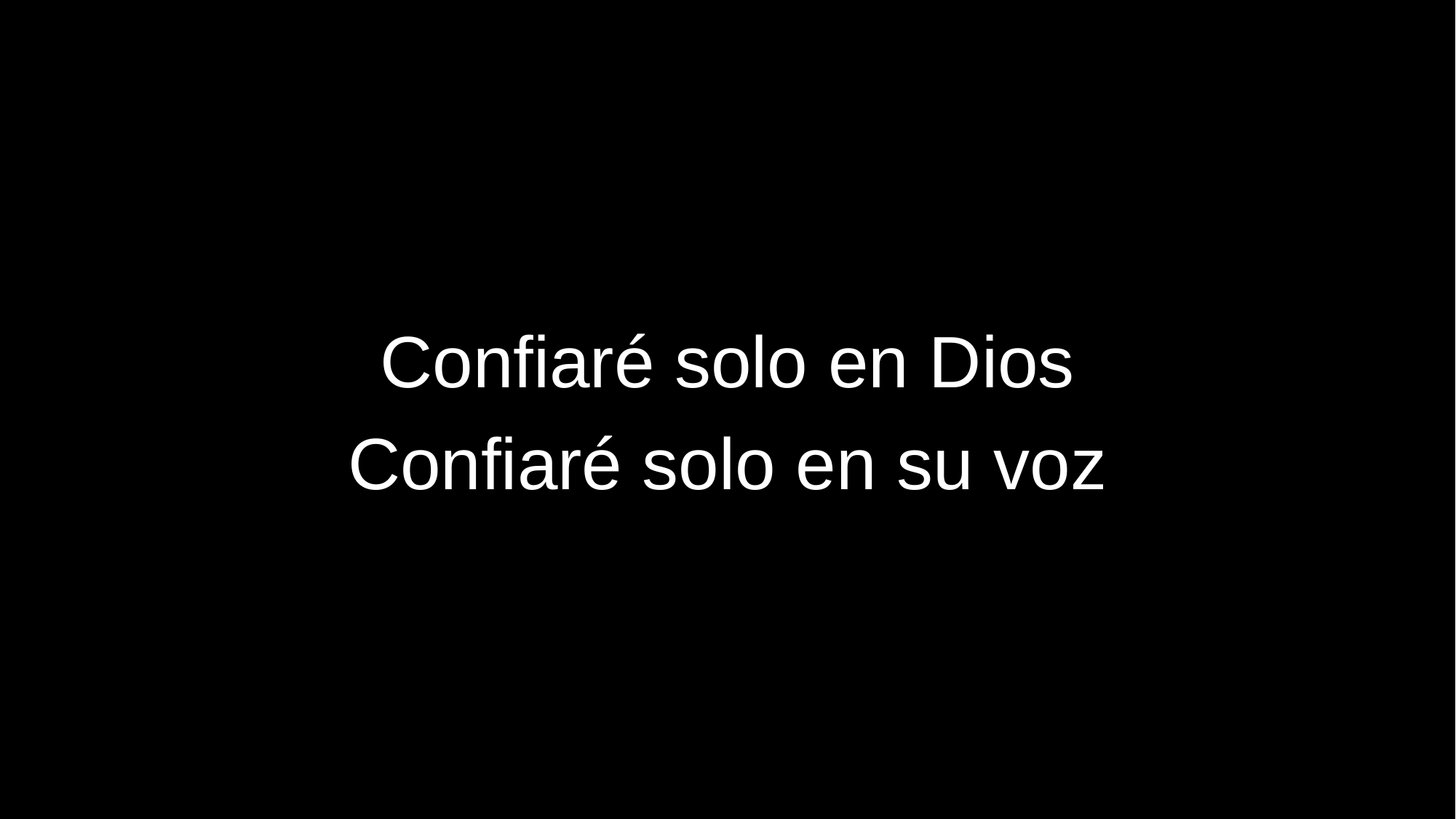

Confiaré solo en Dios
Confiaré solo en su voz